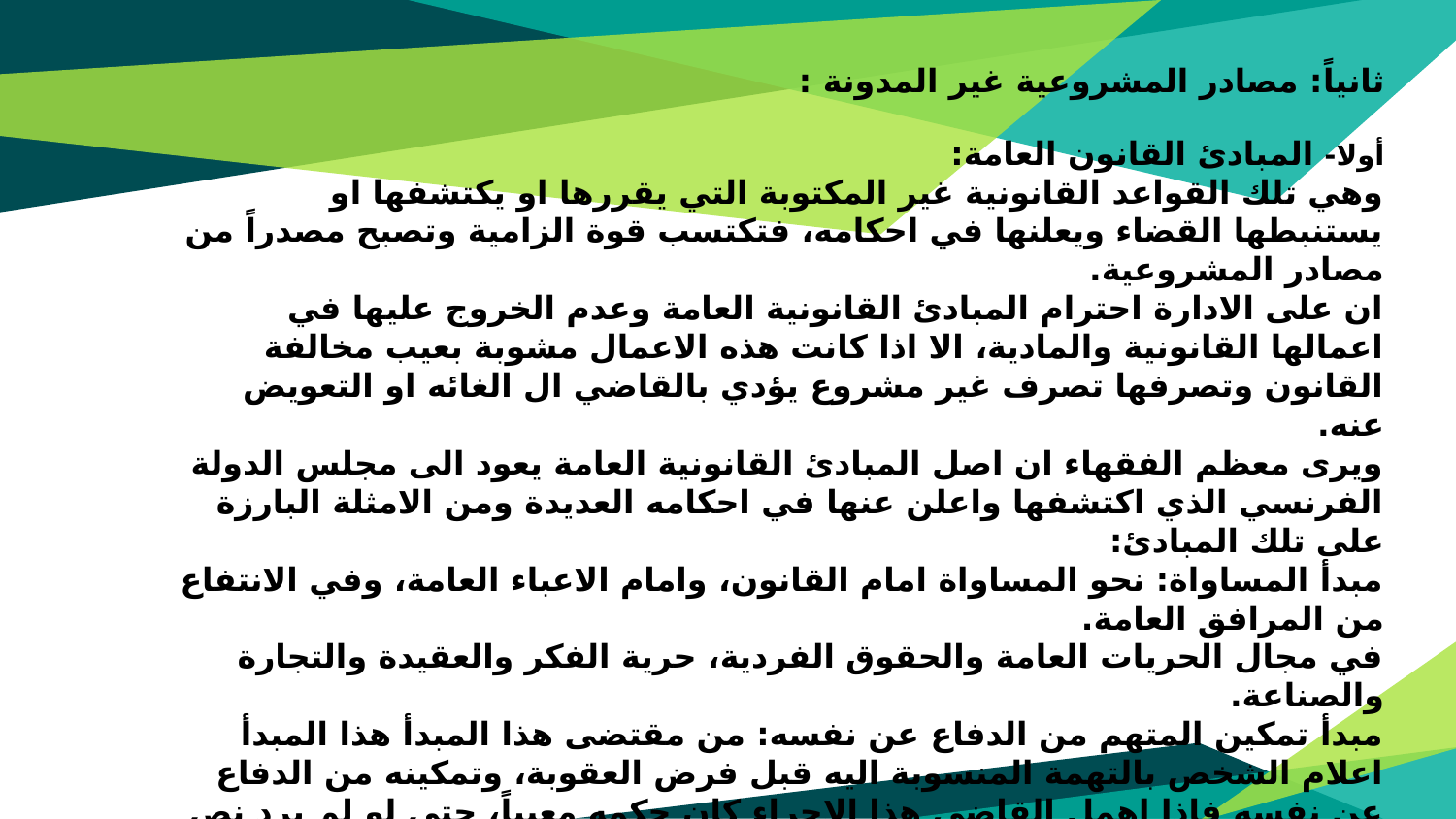

# ثانياً: مصادر المشروعية غير المدونة : أولا- المبادئ القانون العامة: وهي تلك القواعد القانونية غير المكتوبة التي يقررها او يكتشفها او يستنبطها القضاء ويعلنها في احكامه، فتكتسب قوة الزامية وتصبح مصدراً من مصادر المشروعية. ان على الادارة احترام المبادئ القانونية العامة وعدم الخروج عليها في اعمالها القانونية والمادية، الا اذا كانت هذه الاعمال مشوبة بعيب مخالفة القانون وتصرفها تصرف غير مشروع يؤدي بالقاضي ال الغائه او التعويض عنه. ويرى معظم الفقهاء ان اصل المبادئ القانونية العامة يعود الى مجلس الدولة الفرنسي الذي اكتشفها واعلن عنها في احكامه العديدة ومن الامثلة البارزة على تلك المبادئ: مبدأ المساواة: نحو المساواة امام القانون، وامام الاعباء العامة، وفي الانتفاع من المرافق العامة. في مجال الحريات العامة والحقوق الفردية، حرية الفكر والعقيدة والتجارة والصناعة. مبدأ تمكين المتهم من الدفاع عن نفسه: من مقتضى هذا المبدأ هذا المبدأ اعلام الشخص بالتهمة المنسوبة اليه قبل فرض العقوبة، وتمكينه من الدفاع عن نفسه فاذا اهمل القاضي هذا الاجراء كان حكمه معيباً، حتى لو لم يرد نص قانوني يلزم القاضي بهذا الاجراء. مبدأ حجة الشيء المقضي به. مبدأ حق الفرد في اللجوء الى القضاء والطعن في تصرفات الادارة حتى لو منعت النصوص القانونية الطعن بها. مبدأ تضمين الادارة لعمالها وموظفيها عن الاخطاء التي يرتكبونها اذا لم ينسب اليهم خطأ شخصي. مبدأ الاصل في الاشياء الاباحة حتى يرد الدليل على التحريم او المنع. مبدأ عدم رجعية القرارات الادارية.